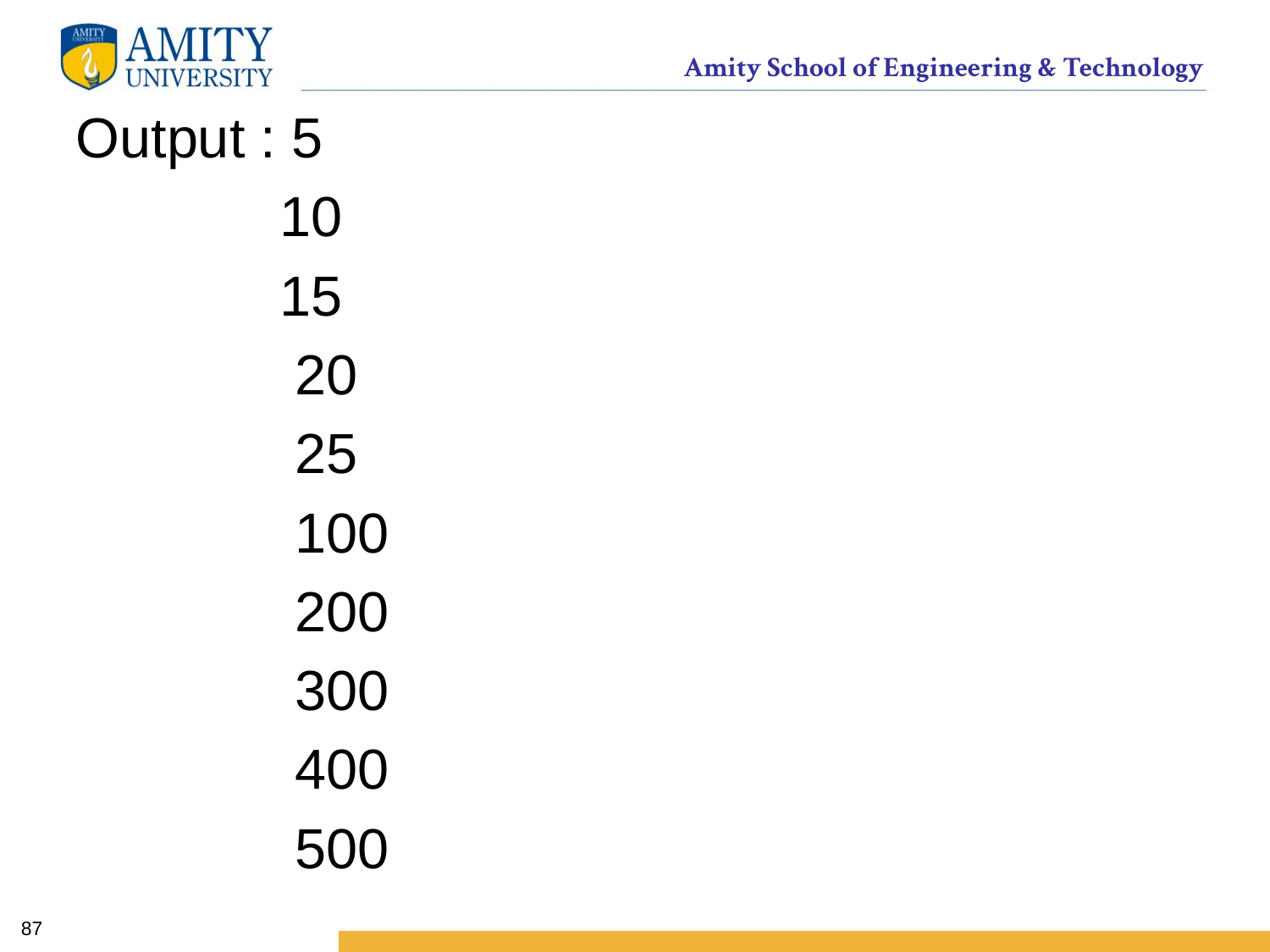

Output : 5
             10
             15
              20
              25
              100
              200
              300
              400
              500
87